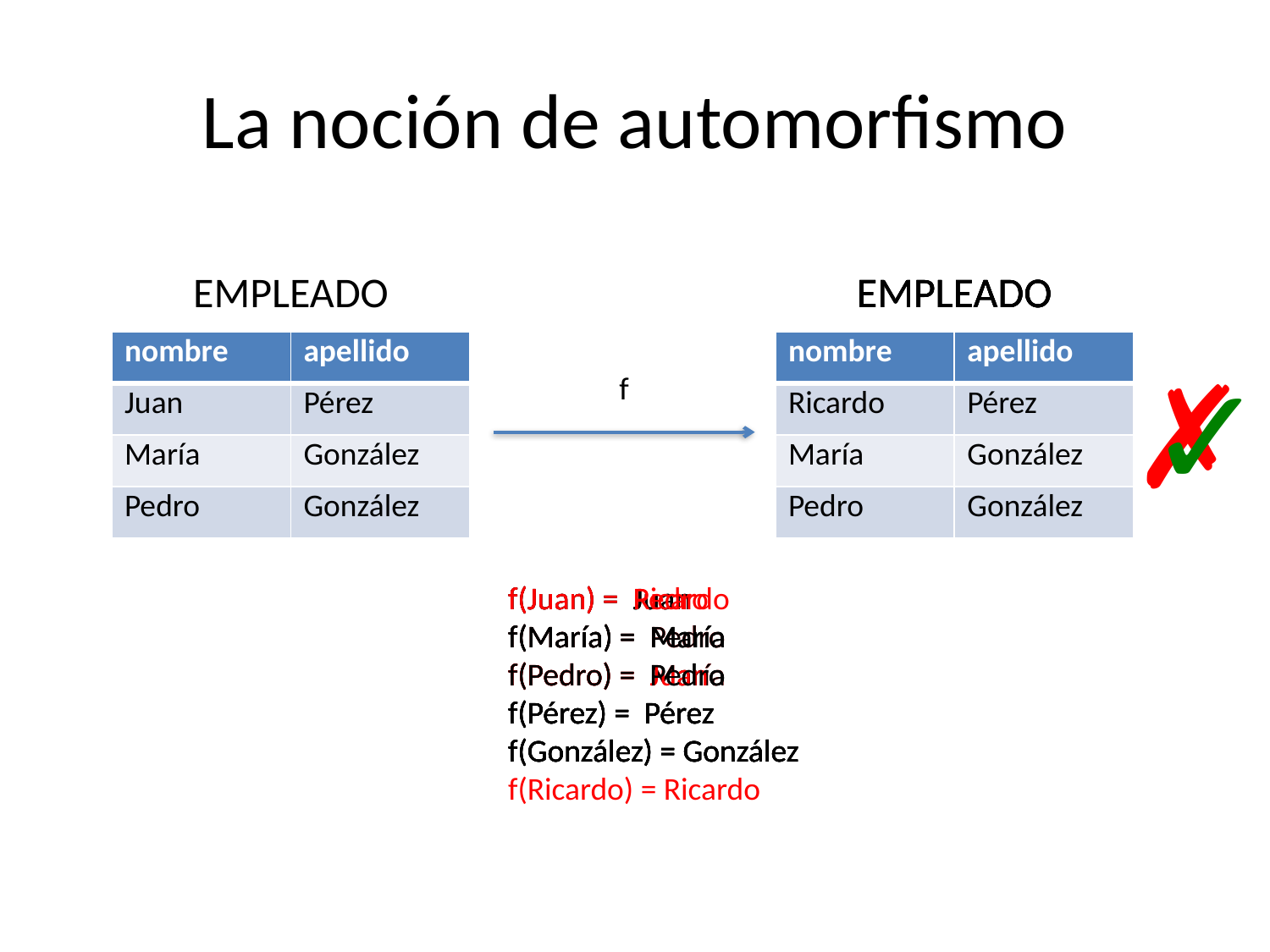

# La noción de automorfismo
EMPLEADO
EMPLEADO
EMPLEADO
EMPLEADO
EMPLEADO

| nombre | apellido |
| --- | --- |
| Juan | Pérez |
| María | González |
| Pedro | González |
| nombre | apellido |
| --- | --- |
| Juan | Pérez |
| Pedro | González |
| María | González |
| nombre | apellido |
| --- | --- |
| Juan | Pérez |
| María | González |
| Pedro | González |
| nombre | apellido |
| --- | --- |
| Pedro | Pérez |
| María | González |
| Juan | González |
| nombre | apellido |
| --- | --- |
| Ricardo | Pérez |
| María | González |
| Pedro | González |
✗
✓
f
f(Juan) =  Juan
f(María) =  Pedro
f(Pedro) =  María
f(Pérez) =  Pérez
f(González) = González
f(Juan) =  Juan
f(María) =  Pedro
f(Pedro) =  María
f(Pérez) =  Pérez
f(González) = González
f(Ricardo) = Ricardo
f(Juan) =  Juan
f(María) =  María
f(Pedro) =  Pedro
f(Pérez) =  Pérez
f(González) = González
f(Juan) =  Pedro
f(María) =  María
f(Pedro) =  Juan
f(Pérez) =  Pérez
f(González) = González
f(Juan) =  Ricardo
f(María) =  María
f(Pedro) =  Pedro
f(Pérez) =  Pérez
f(González) = González